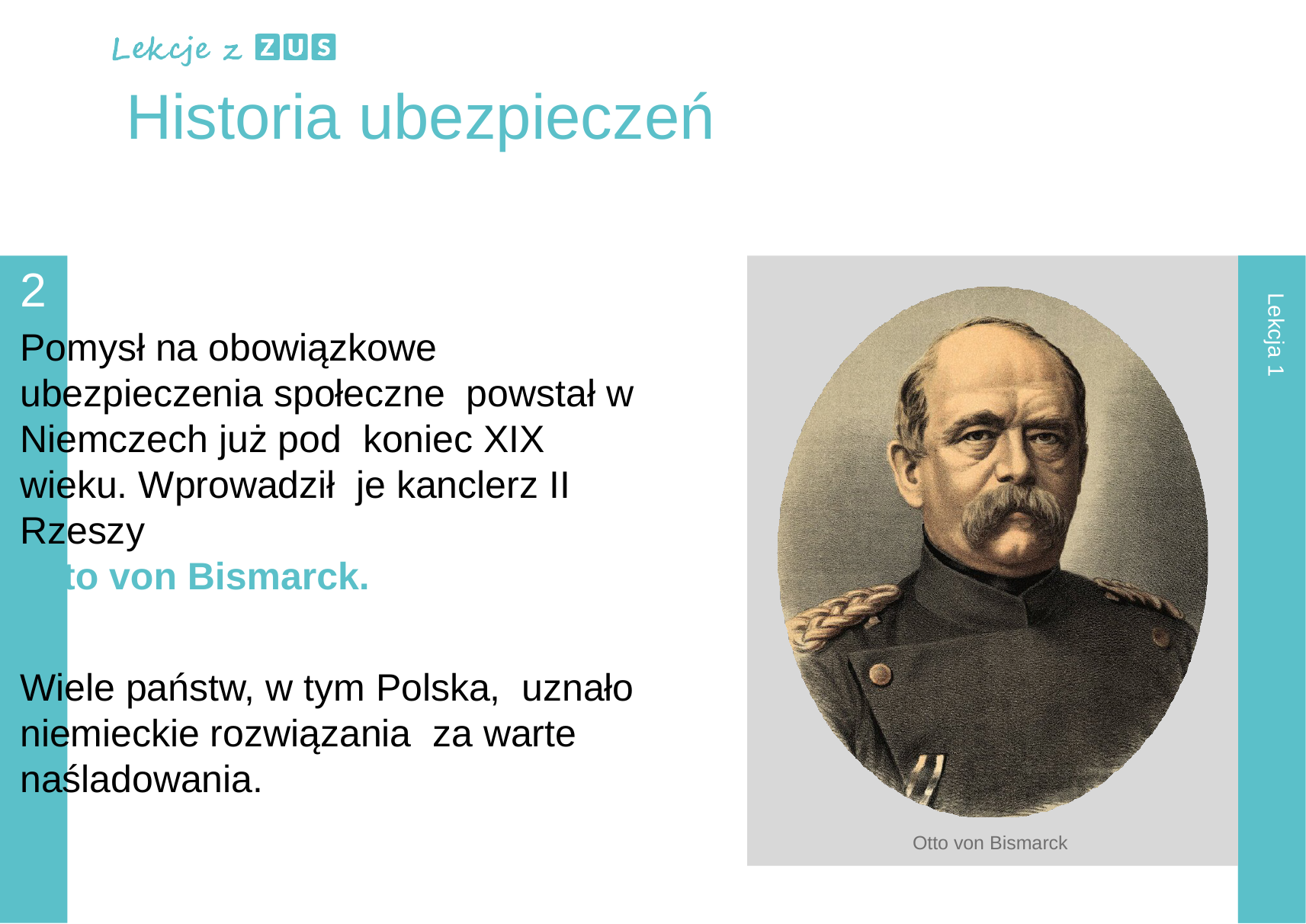

# Historia ubezpieczeń
2
Pomysł na obowiązkowe  ubezpieczenia społeczne  powstał w Niemczech już pod  koniec XIX wieku. Wprowadził  je kanclerz II Rzeszy
Otto von Bismarck.

Wiele państw, w tym Polska,  uznało niemieckie rozwiązania  za warte naśladowania.

Lekcja 1
Otto von Bismarck